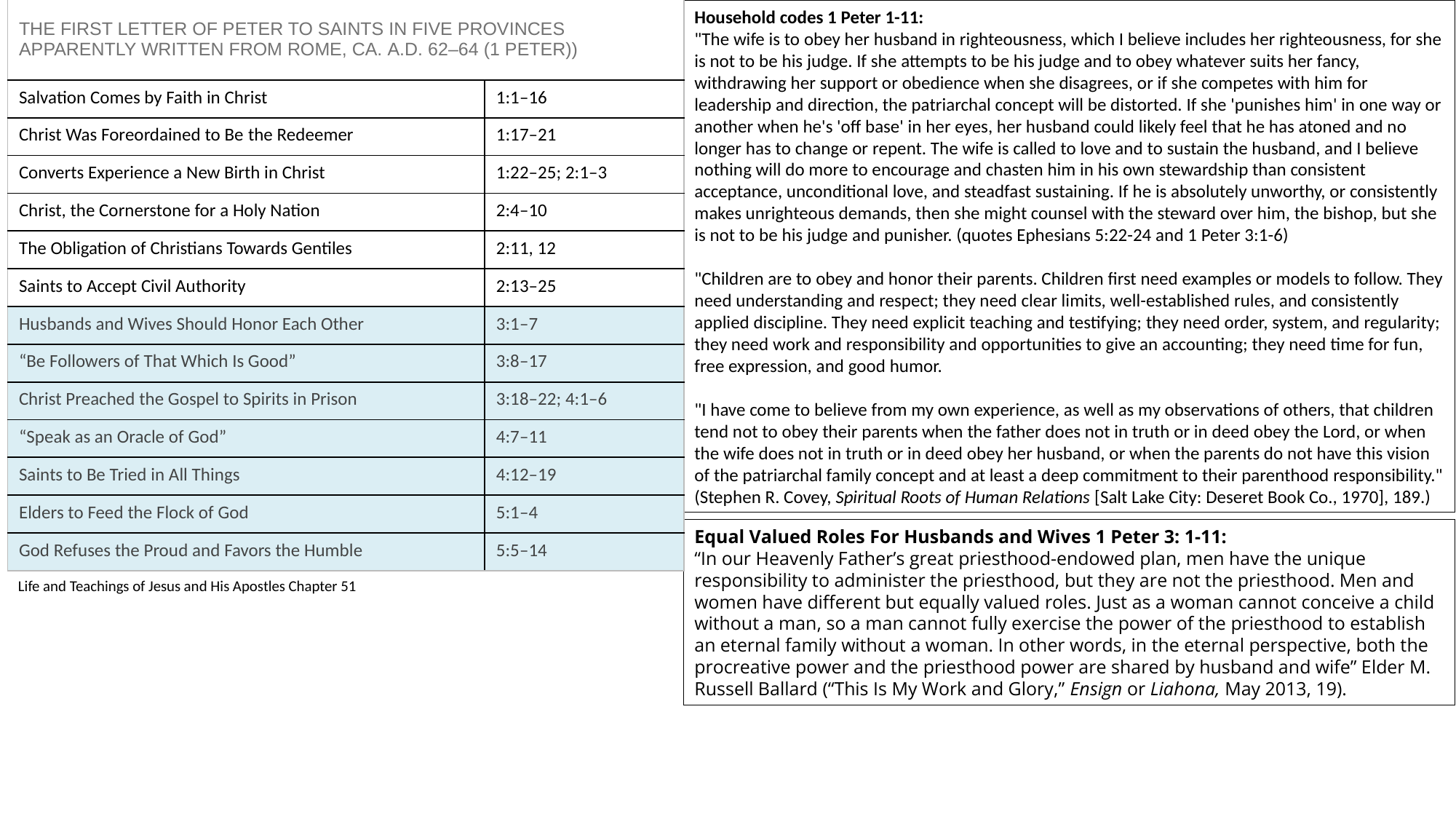

Household codes 1 Peter 1-11:
"The wife is to obey her husband in righteousness, which I believe includes her righteousness, for she is not to be his judge. If she attempts to be his judge and to obey whatever suits her fancy, withdrawing her support or obedience when she disagrees, or if she competes with him for leadership and direction, the patriarchal concept will be distorted. If she 'punishes him' in one way or another when he's 'off base' in her eyes, her husband could likely feel that he has atoned and no longer has to change or repent. The wife is called to love and to sustain the husband, and I believe nothing will do more to encourage and chasten him in his own stewardship than consistent acceptance, unconditional love, and steadfast sustaining. If he is absolutely unworthy, or consistently makes unrighteous demands, then she might counsel with the steward over him, the bishop, but she is not to be his judge and punisher. (quotes Ephesians 5:22-24 and 1 Peter 3:1-6)

"Children are to obey and honor their parents. Children first need examples or models to follow. They need understanding and respect; they need clear limits, well-established rules, and consistently applied discipline. They need explicit teaching and testifying; they need order, system, and regularity; they need work and responsibility and opportunities to give an accounting; they need time for fun, free expression, and good humor.

"I have come to believe from my own experience, as well as my observations of others, that children tend not to obey their parents when the father does not in truth or in deed obey the Lord, or when the wife does not in truth or in deed obey her husband, or when the parents do not have this vision of the patriarchal family concept and at least a deep commitment to their parenthood responsibility." (Stephen R. Covey, Spiritual Roots of Human Relations [Salt Lake City: Deseret Book Co., 1970], 189.)
| THE FIRST LETTER OF PETER TO SAINTS IN FIVE PROVINCES APPARENTLY WRITTEN FROM ROME, CA. A.D. 62–64 (1 PETER)) |  |
| --- | --- |
| Salvation Comes by Faith in Christ | 1:1–16 |
| Christ Was Foreordained to Be the Redeemer | 1:17–21 |
| Converts Experience a New Birth in Christ | 1:22–25; 2:1–3 |
| Christ, the Cornerstone for a Holy Nation | 2:4–10 |
| The Obligation of Christians Towards Gentiles | 2:11, 12 |
| Saints to Accept Civil Authority | 2:13–25 |
| Husbands and Wives Should Honor Each Other | 3:1–7 |
| “Be Followers of That Which Is Good” | 3:8–17 |
| Christ Preached the Gospel to Spirits in Prison | 3:18–22; 4:1–6 |
| “Speak as an Oracle of God” | 4:7–11 |
| Saints to Be Tried in All Things | 4:12–19 |
| Elders to Feed the Flock of God | 5:1–4 |
| God Refuses the Proud and Favors the Humble | 5:5–14 |
Equal Valued Roles For Husbands and Wives 1 Peter 3: 1-11:
“In our Heavenly Father’s great priesthood-endowed plan, men have the unique responsibility to administer the priesthood, but they are not the priesthood. Men and women have different but equally valued roles. Just as a woman cannot conceive a child without a man, so a man cannot fully exercise the power of the priesthood to establish an eternal family without a woman. In other words, in the eternal perspective, both the procreative power and the priesthood power are shared by husband and wife” Elder M. Russell Ballard (“This Is My Work and Glory,” Ensign or Liahona, May 2013, 19).
Life and Teachings of Jesus and His Apostles Chapter 51